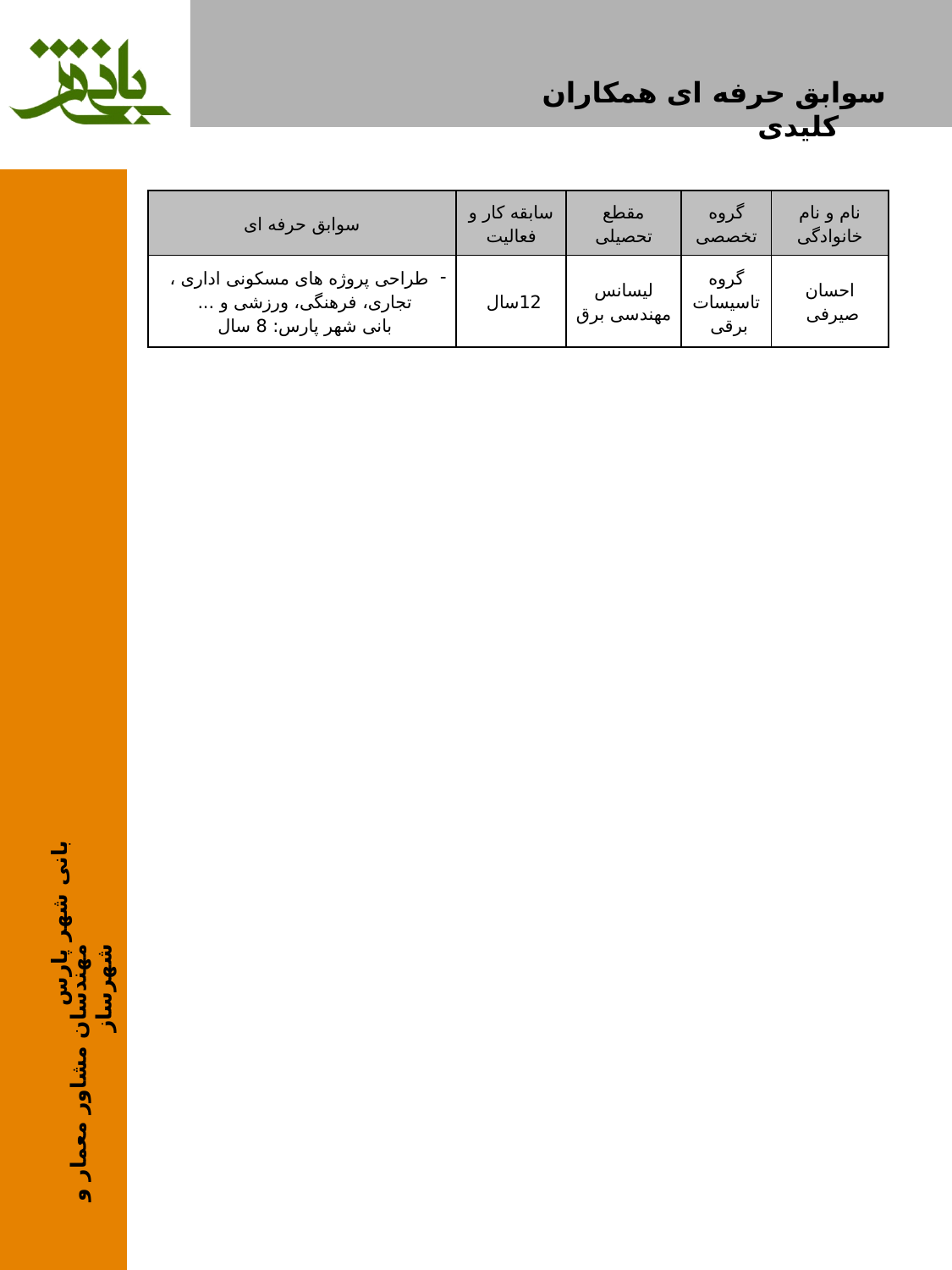

سوابق حرفه ای همکاران کلیدی
| سوابق حرفه ای | سابقه کار و فعالیت | مقطع تحصیلی | گروه تخصصی | نام و نام خانوادگی |
| --- | --- | --- | --- | --- |
| طراحی پروژه های مسکونی اداری ، تجاری، فرهنگی، ورزشی و ... بانی شهر پارس: 8 سال | 12سال | لیسانس مهندسی برق | گروه تاسیسات برقی | احسان صیرفی |